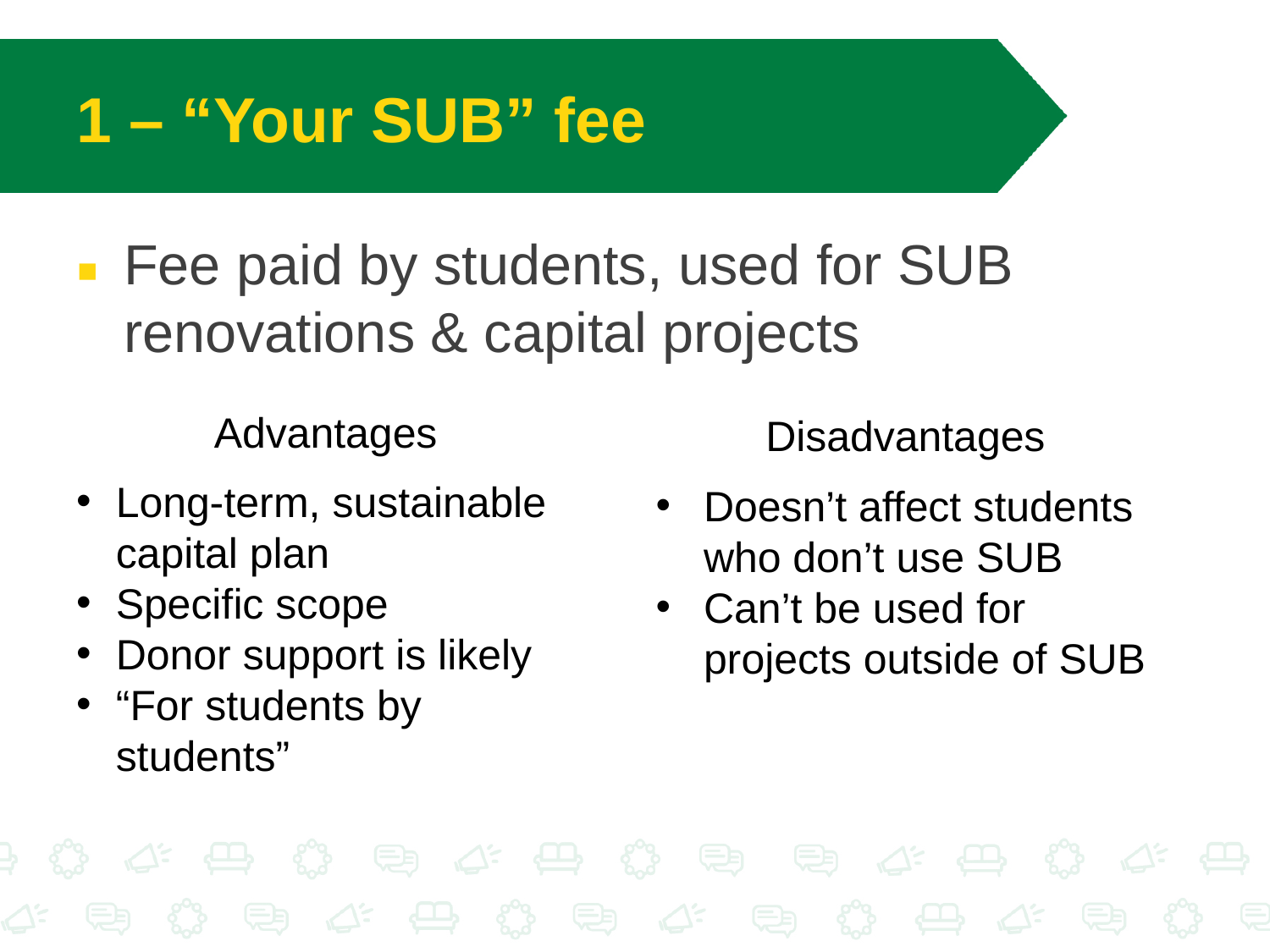

# 1 – “Your SUB” fee
Fee paid by students, used for SUB renovations & capital projects

Advantages

Long-term, sustainable capital plan
Specific scope
Donor support is likely
“For students by students”
Disadvantages

Doesn’t affect students who don’t use SUB
Can’t be used for projects outside of SUB